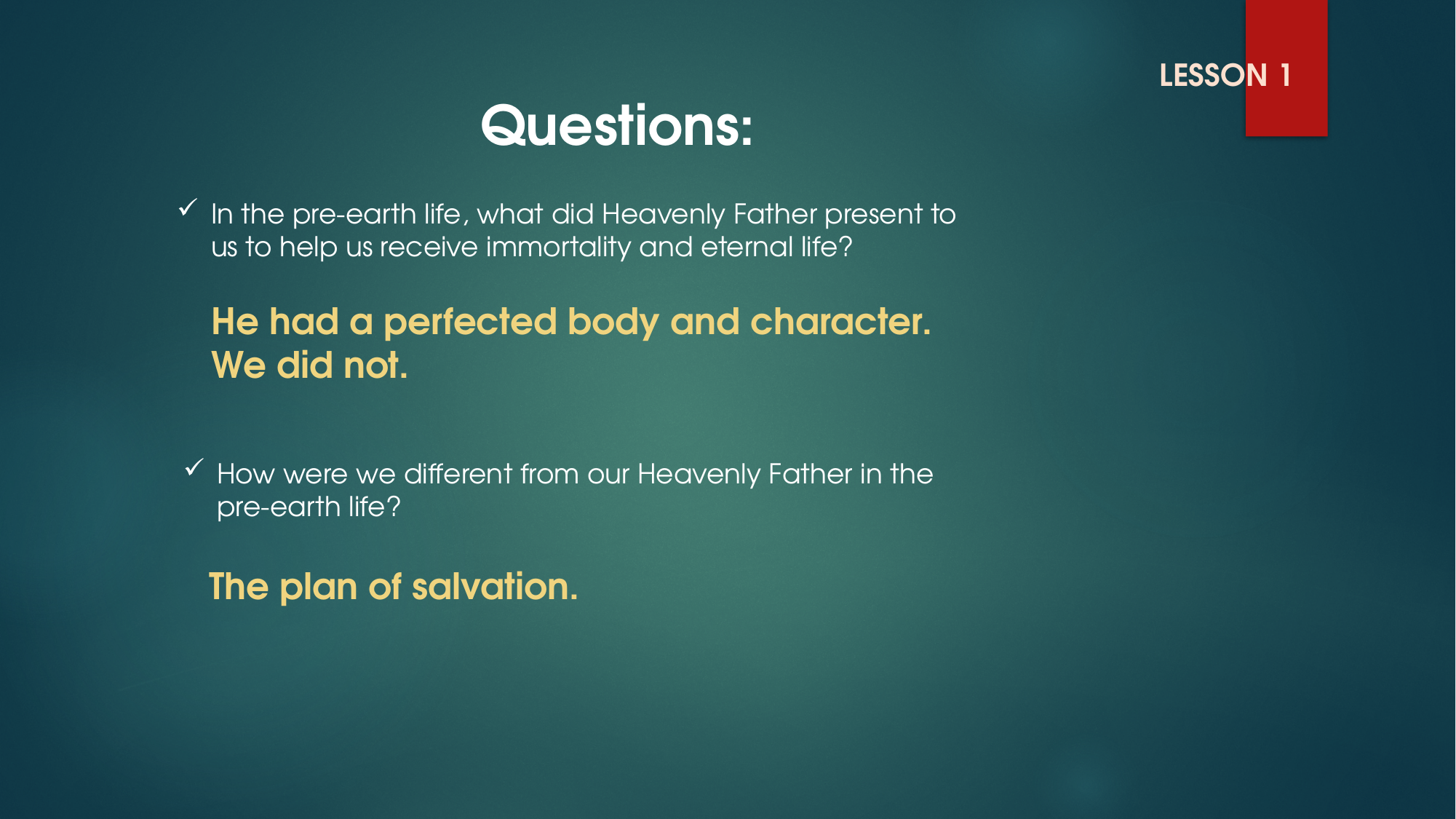

LESSON 1
Questions:
In the pre-earth life, what did Heavenly Father present to us to help us receive immortality and eternal life?

He had a perfected body and character. We did not.

How were we different from our Heavenly Father in the pre-earth life?
      The plan of salvation.